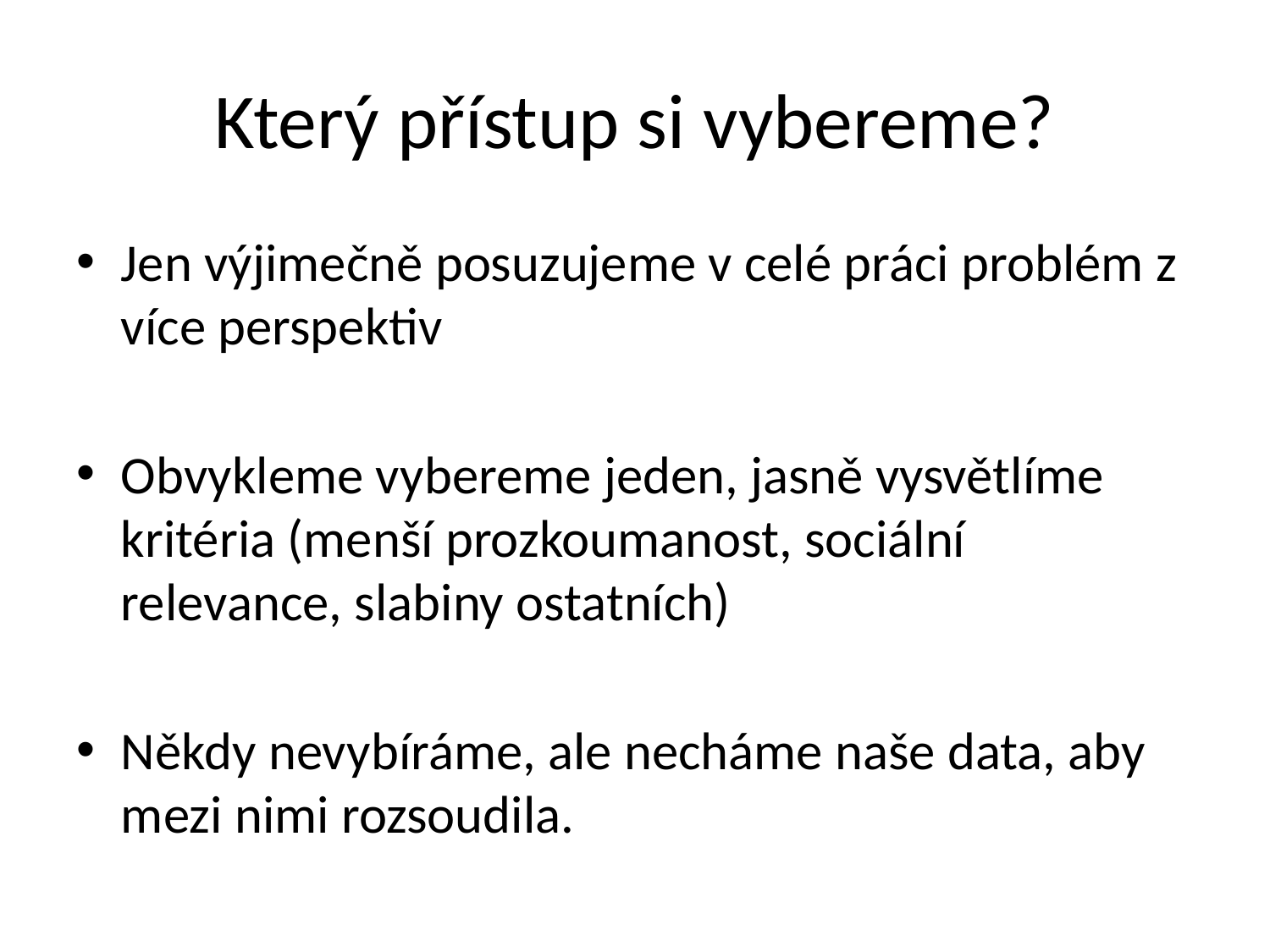

# Který přístup si vybereme?
Jen výjimečně posuzujeme v celé práci problém z více perspektiv

Obvykleme vybereme jeden, jasně vysvětlíme kritéria (menší prozkoumanost, sociální relevance, slabiny ostatních)

Někdy nevybíráme, ale necháme naše data, aby mezi nimi rozsoudila.